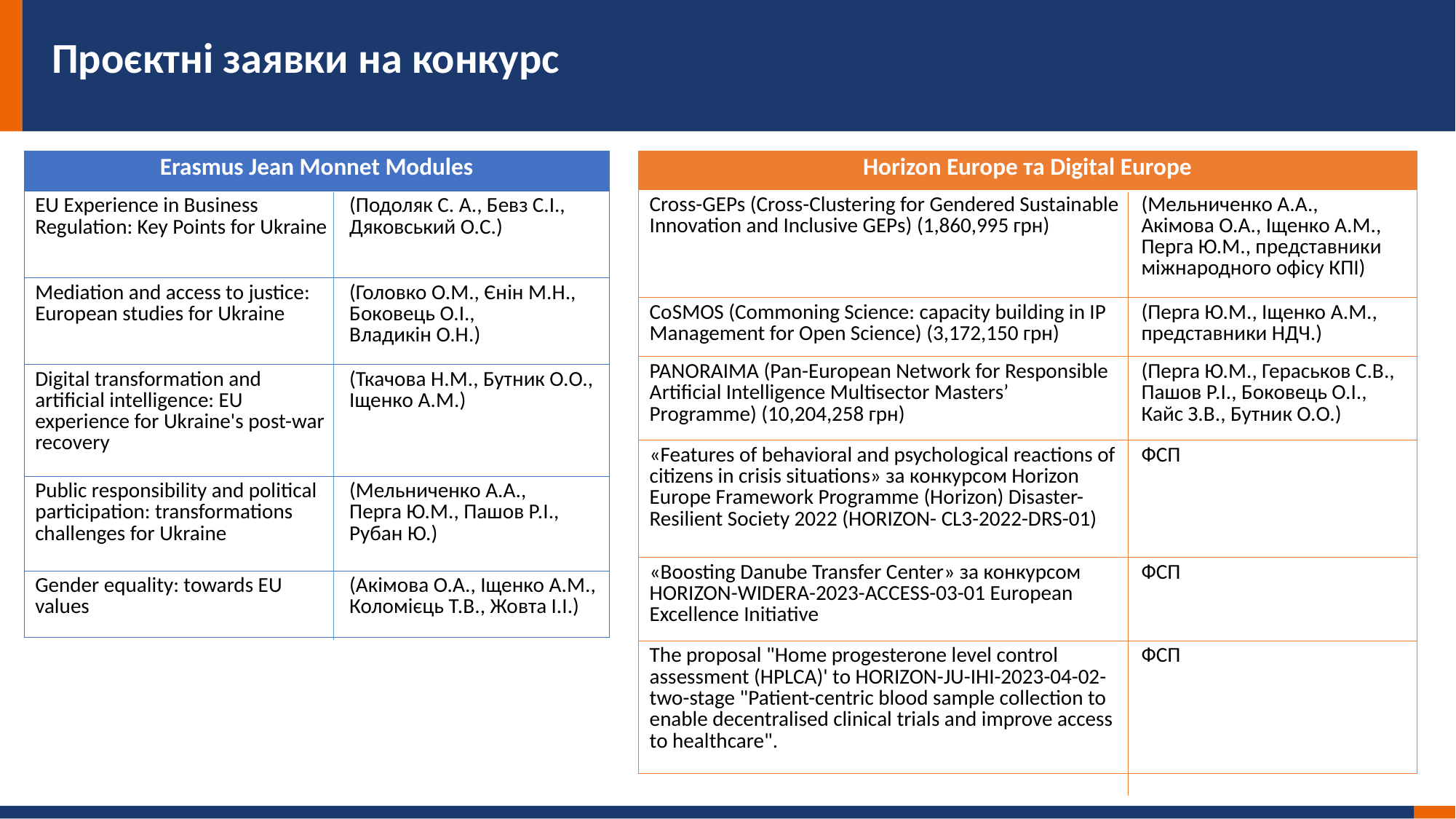

# Проєктні заявки на конкурс
| Erasmus Jean Monnet Modules |  |
| --- | --- |
| EU Experience in Business Regulation: Key Points for Ukraine | (Подоляк С. А., Бевз С.І., Дяковський О.С.) |
| Mediation and access to justice: European studies for Ukraine | (Головко О.М., Єнін М.Н., Боковець О.І., Владикін О.Н.) |
| Digital transformation and artificial intelligence: EU experience for Ukraine's post-war recovery | (Ткачова Н.М., Бутник О.О., Іщенко А.М.) |
| Public responsibility and political participation: transformations challenges for Ukraine | (Мельниченко А.А., Перга Ю.М., Пашов Р.І., Рубан Ю.) |
| Gender equality: towards EU values | (Акімова О.А., Іщенко А.М., Коломієць Т.В., Жовта І.І.) |
| Horizon Europe та Digital Europe |  |
| --- | --- |
| Cross-GEPs (Cross-Clustering for Gendered Sustainable Innovation and Inclusive GEPs) (1,860,995 грн) | (Мельниченко А.А., Акімова О.А., Іщенко А.М., Перга Ю.М., представники міжнародного офісу КПІ) |
| CoSMOS (Commoning Science: capacity building in IP Management for Open Science) (3,172,150 грн) | (Перга Ю.М., Іщенко А.М., представники НДЧ.) |
| PANORAIMA (Pan-European Network for Responsible Artificial Intelligence Multisector Masters’ Programme) (10,204,258 грн) | (Перга Ю.М., Гераськов С.В., Пашов Р.І., Боковець О.І., Кайс З.В., Бутник О.О.) |
| «Features of behavioral and psychological reactions of citizens in crisis situations» за конкурсом Horizon Europe Framework Programme (Horizon) Disaster-Resilient Society 2022 (HORIZON- CL3-2022-DRS-01) | ФСП |
| «Boosting Danube Transfer Center» за конкурсом HORIZON-WIDERA-2023-ACCESS-03-01 European Excellence Initiative | ФСП |
| The proposal "Home progesterone level control assessment (HPLCA)' to HORIZON-JU-IHI-2023-04-02-two-stage "Patient-centric blood sample collection to enable decentralised clinical trials and improve access to healthcare". | ФСП |